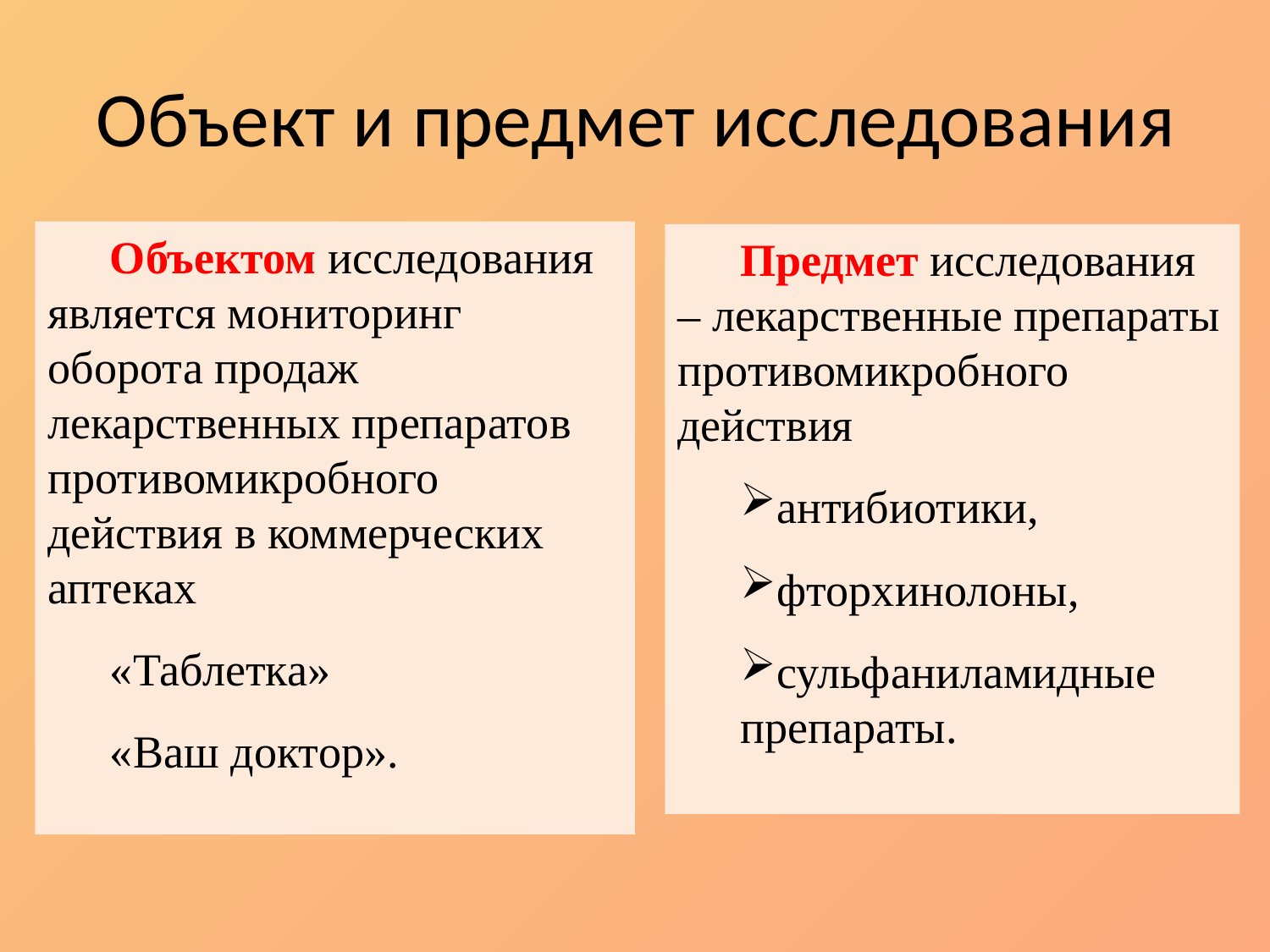

# Объект и предмет исследования
Предмет исследования – лекарственные препараты противомикробного действия
антибиотики,
фторхинолоны,
сульфаниламидные
препараты.

Объектом исследования является мониторинг оборота продаж лекарственных препаратов противомикробного действия в коммерческих аптеках
«Таблетка»
«Ваш доктор».